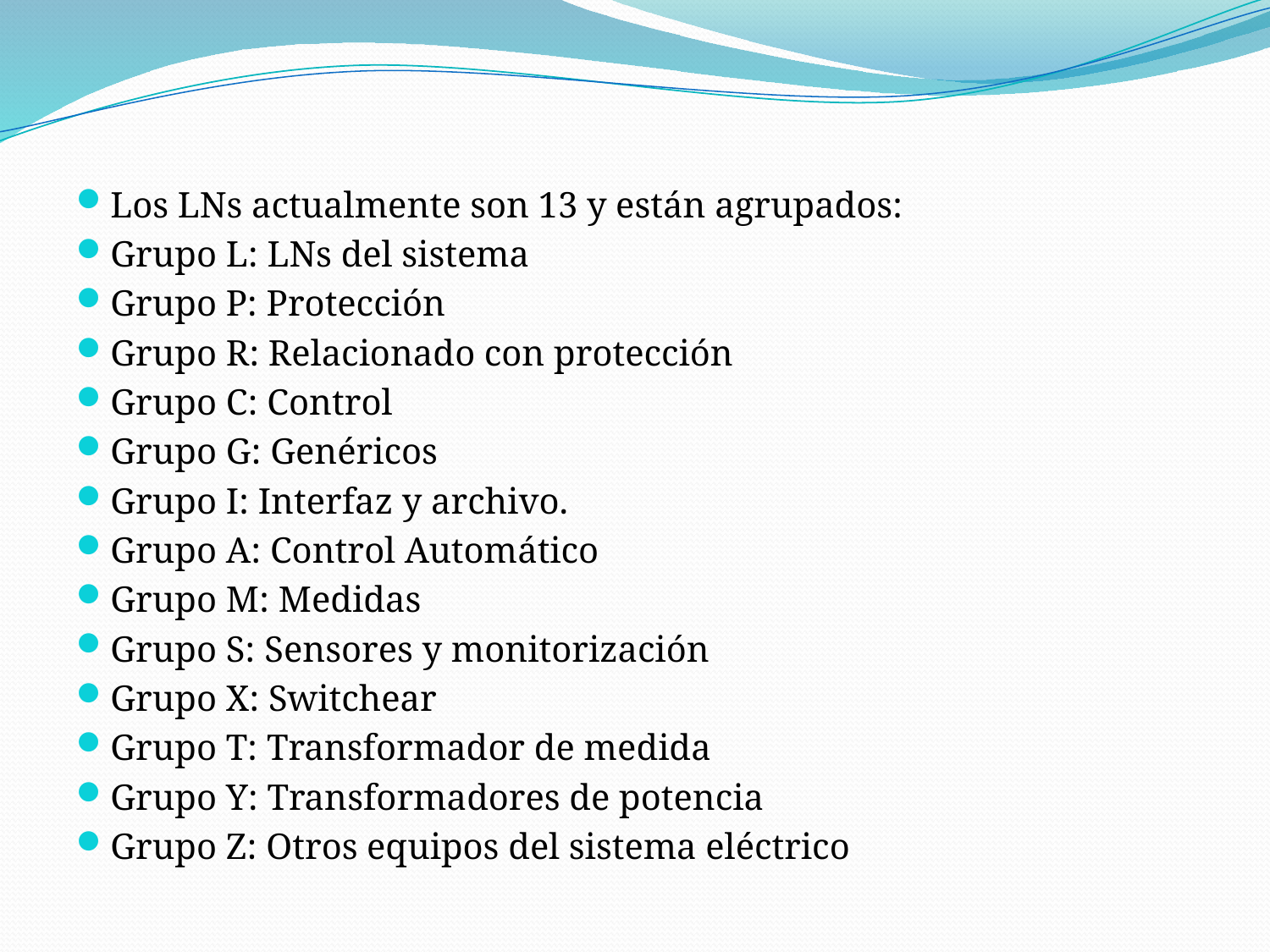

Los LNs actualmente son 13 y están agrupados:
Grupo L: LNs del sistema
Grupo P: Protección
Grupo R: Relacionado con protección
Grupo C: Control
Grupo G: Genéricos
Grupo I: Interfaz y archivo.
Grupo A: Control Automático
Grupo M: Medidas
Grupo S: Sensores y monitorización
Grupo X: Switchear
Grupo T: Transformador de medida
Grupo Y: Transformadores de potencia
Grupo Z: Otros equipos del sistema eléctrico